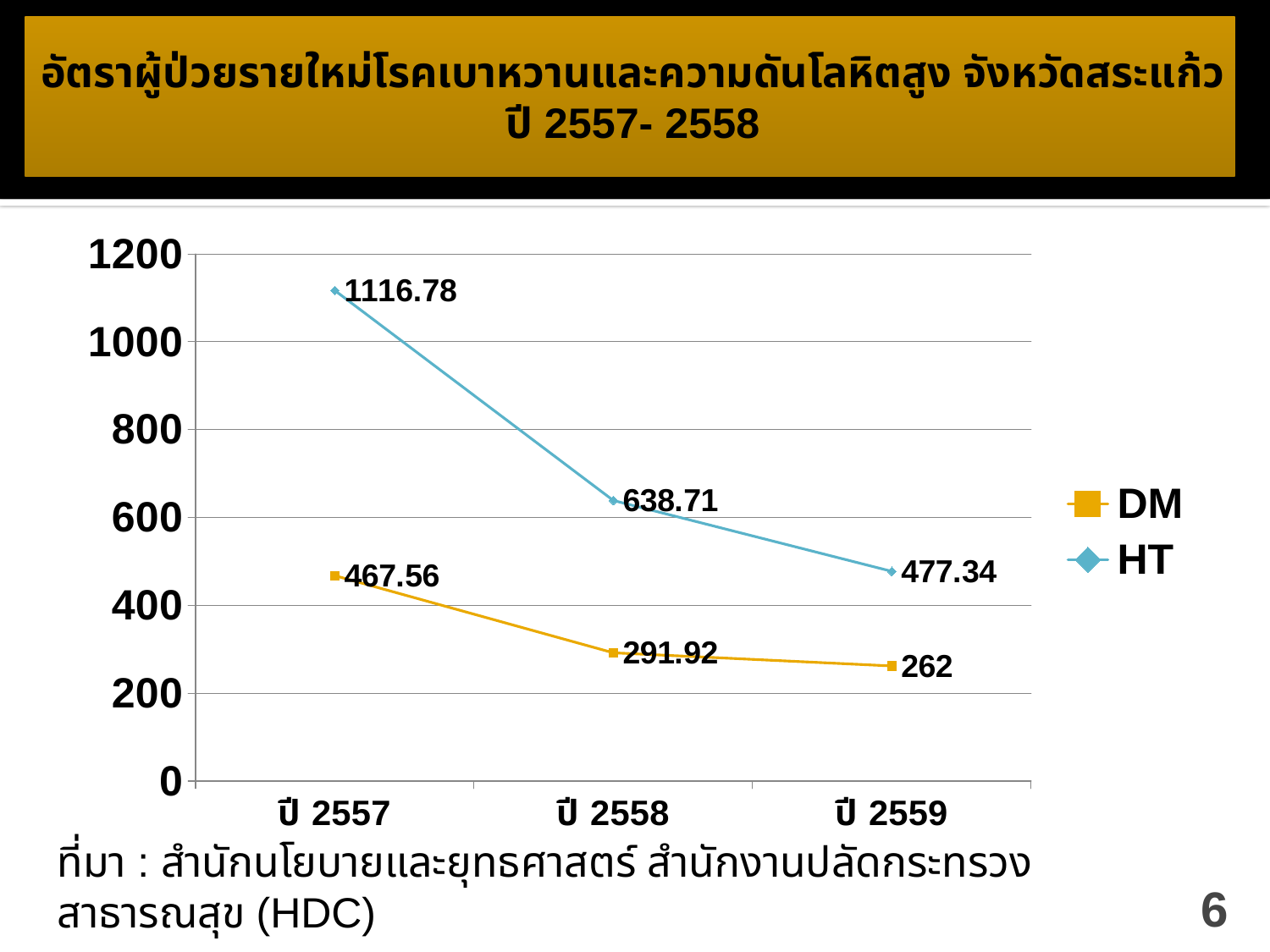

# อัตราผู้ป่วยรายใหม่โรคเบาหวานและความดันโลหิตสูง จังหวัดสระแก้ว ปี 2557- 2558

### Chart

| Category | DM | HT |
|---|---|---|
| ปี 2557 | 467.56 | 1116.78 |
| ปี 2558 | 291.92 | 638.71 |
| ปี 2559 | 262.0 | 477.34 |
ที่มา : สำนักนโยบายและยุทธศาสตร์ สำนักงานปลัดกระทรวงสาธารณสุข (HDC)
6